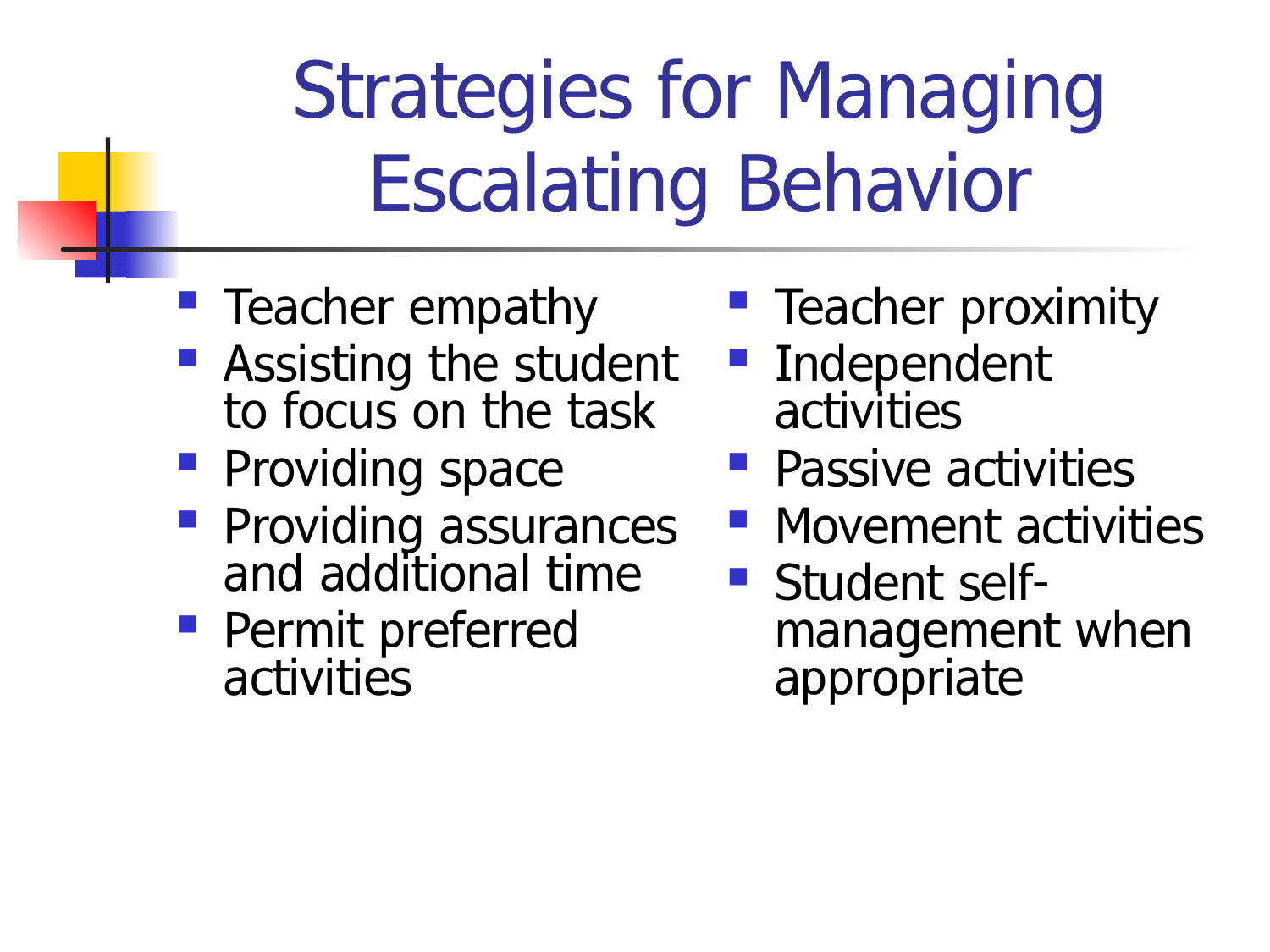

Strategies for Managing Escalating Behavior
Teacher empathy
Assisting the student to focus on the task
Providing space
Providing assurances and additional time
Permit preferred activities

Teacher proximity
Independent activities
Passive activities
Movement activities
Student self-management when appropriate